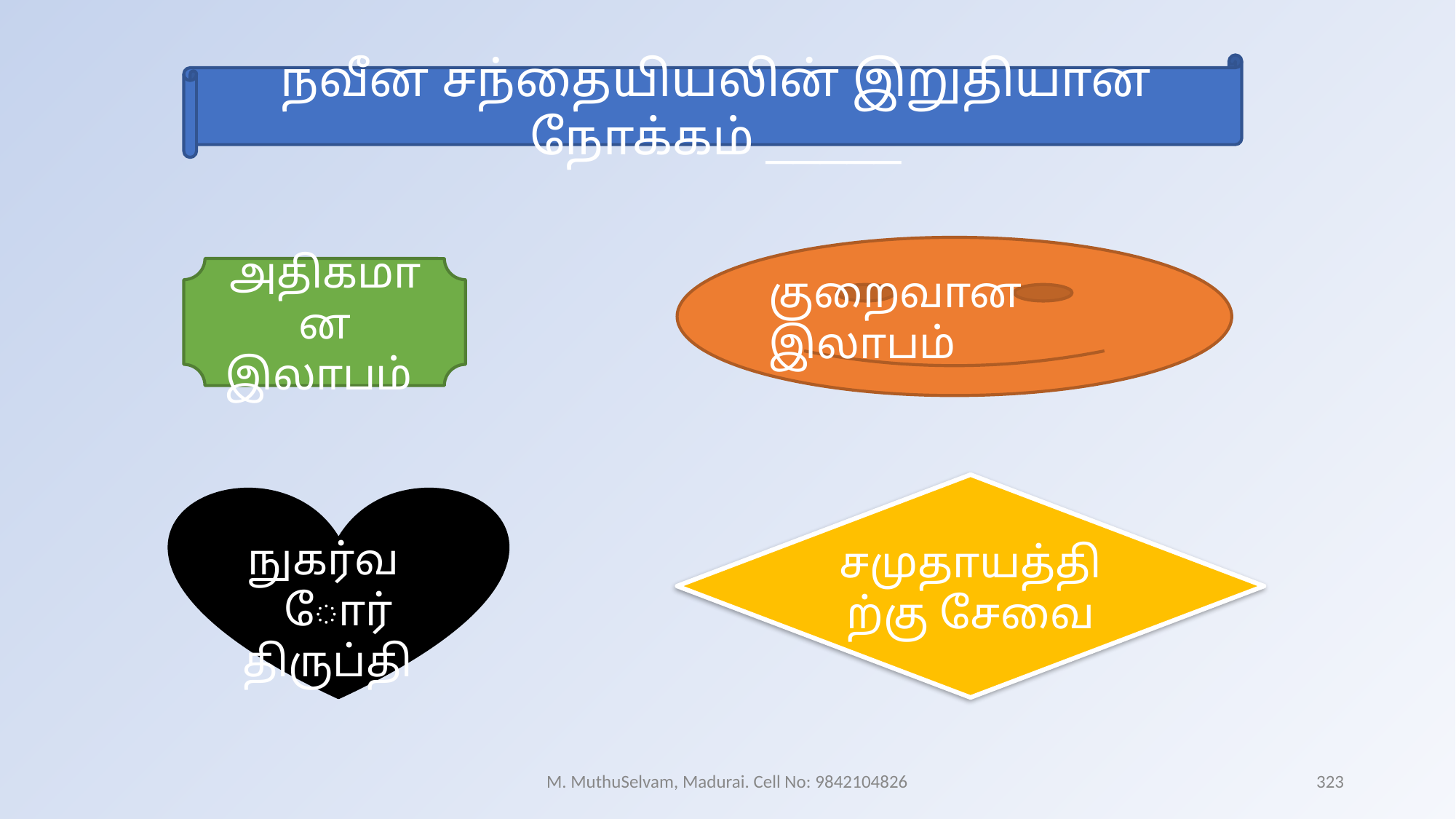

நவீன சந்தையியலின் இறுதியான நோக்கம் _____
குறைவான இலாபம்
அதிகமான இலாபம்
சமுதாயத்திற்கு சேவை

நுகர்வோர் திருப்தி
M. MuthuSelvam, Madurai. Cell No: 9842104826
323